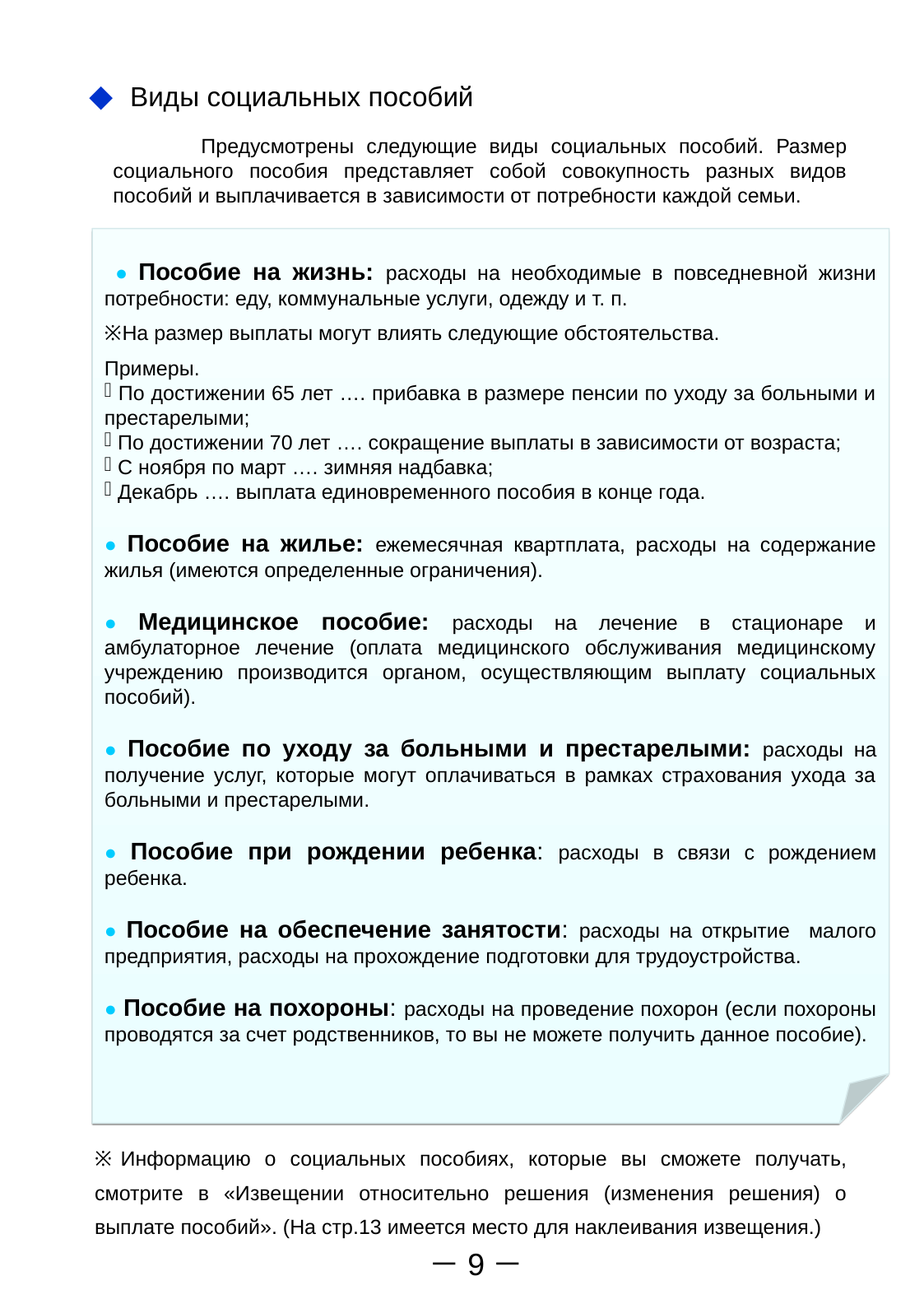

◆  Виды социальных пособий
         Предусмотрены следующие виды социальных пособий. Размер социального пособия представляет собой совокупность разных видов пособий и выплачивается в зависимости от потребности каждой семьи.
 ● Пособие на жизнь: расходы на необходимые в повседневной жизни потребности: еду, коммунальные услуги, одежду и т. п.
※ На размер выплаты могут влиять следующие обстоятельства.
Примеры.
 По достижении 65 лет …. прибавка в размере пенсии по уходу за больными и престарелыми;
 По достижении 70 лет …. сокращение выплаты в зависимости от возраста;
 С ноября по март …. зимняя надбавка;
 Декабрь …. выплата единовременного пособия в конце года.

● Пособие на жилье: ежемесячная квартплата, расходы на содержание жилья (имеются определенные ограничения).

● Медицинское пособие: расходы на лечение в стационаре и амбулаторное лечение (оплата медицинского обслуживания медицинскому учреждению производится органом, осуществляющим выплату социальных пособий).

● Пособие по уходу за больными и престарелыми: расходы на получение услуг, которые могут оплачиваться в рамках страхования ухода за больными и престарелыми.

● Пособие при рождении ребенка: расходы в связи с рождением ребенка.

● Пособие на обеспечение занятости: расходы на открытие  малого предприятия, расходы на прохождение подготовки для трудоустройства.

● Пособие на похороны: расходы на проведение похорон (если похороны проводятся за счет родственников, то вы не можете получить данное пособие).
※ Информацию о социальных пособиях, которые вы сможете получать, смотрите в «Извещении относительно решения (изменения решения) о выплате пособий». (На стр.13 имеется место для наклеивания извещения.)
－9－